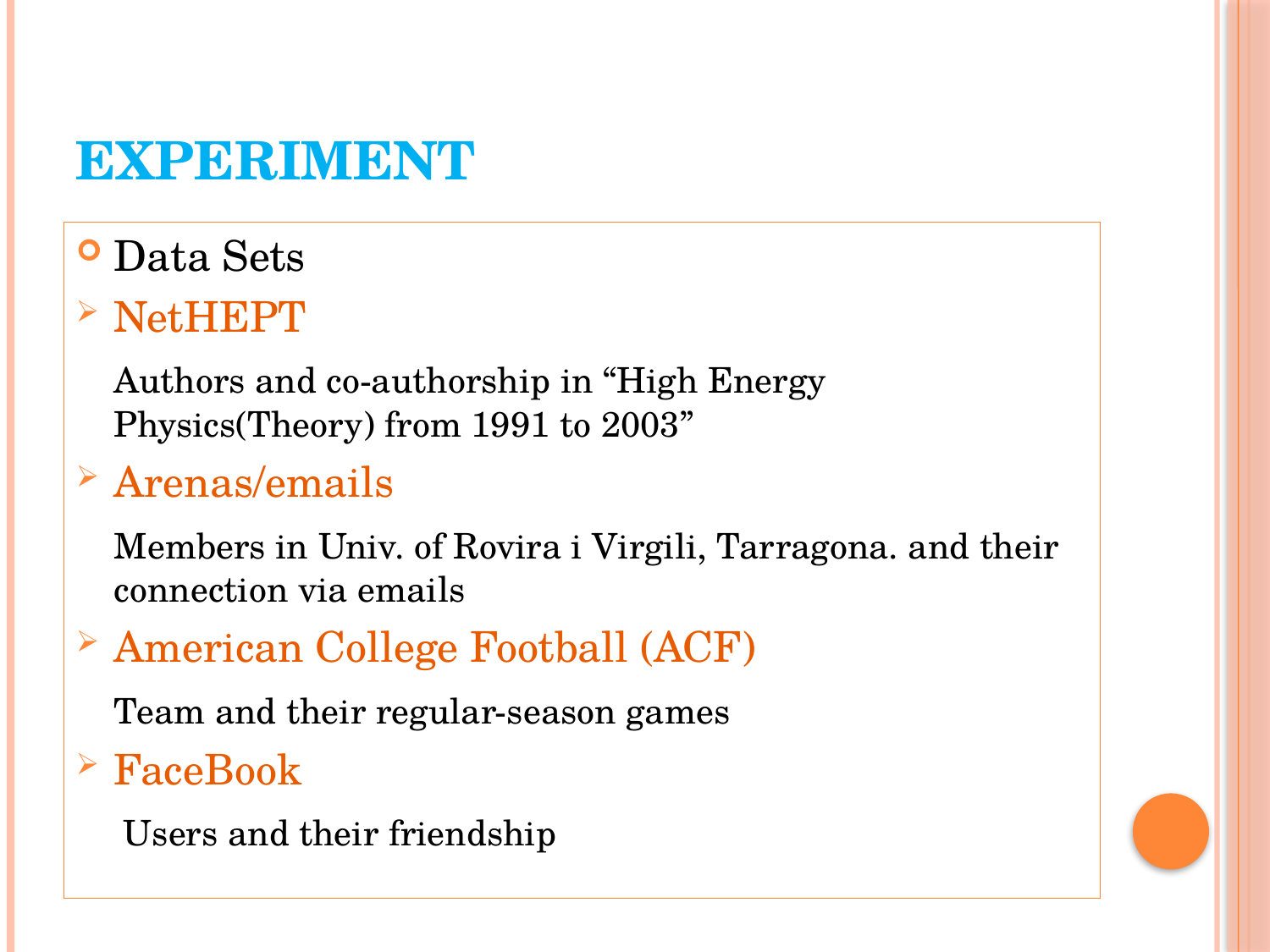

# Experiment
Data Sets
NetHEPT
	Authors and co-authorship in “High Energy Physics(Theory) from 1991 to 2003”
Arenas/emails
	Members in Univ. of Rovira i Virgili, Tarragona. and their connection via emails
American College Football (ACF)
	Team and their regular-season games
FaceBook
    Users and their friendship